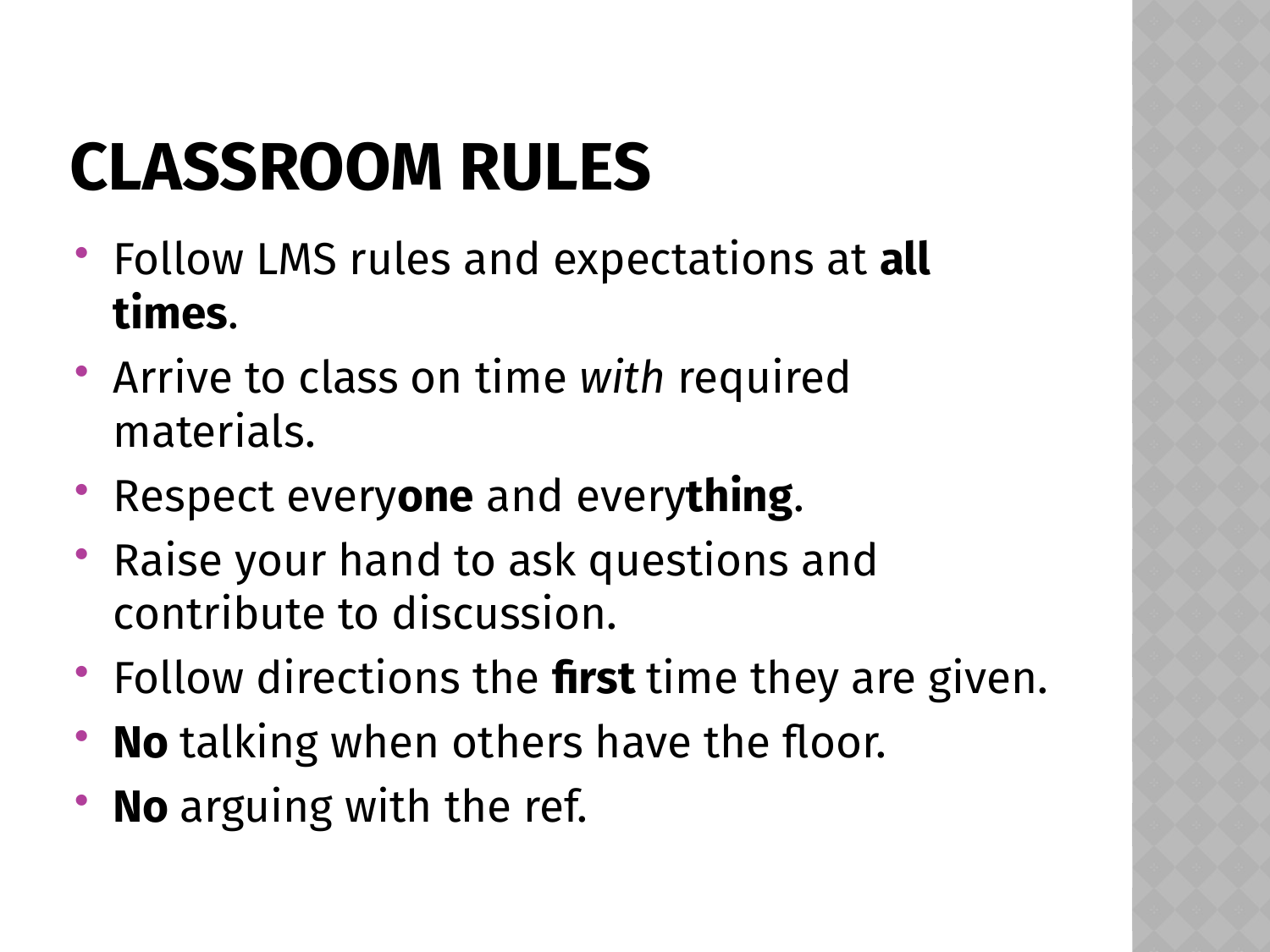

# Classroom Rules
Follow LMS rules and expectations at all times.
Arrive to class on time with required materials.
Respect everyone and everything.
Raise your hand to ask questions and contribute to discussion.
Follow directions the first time they are given.
No talking when others have the floor.
No arguing with the ref.